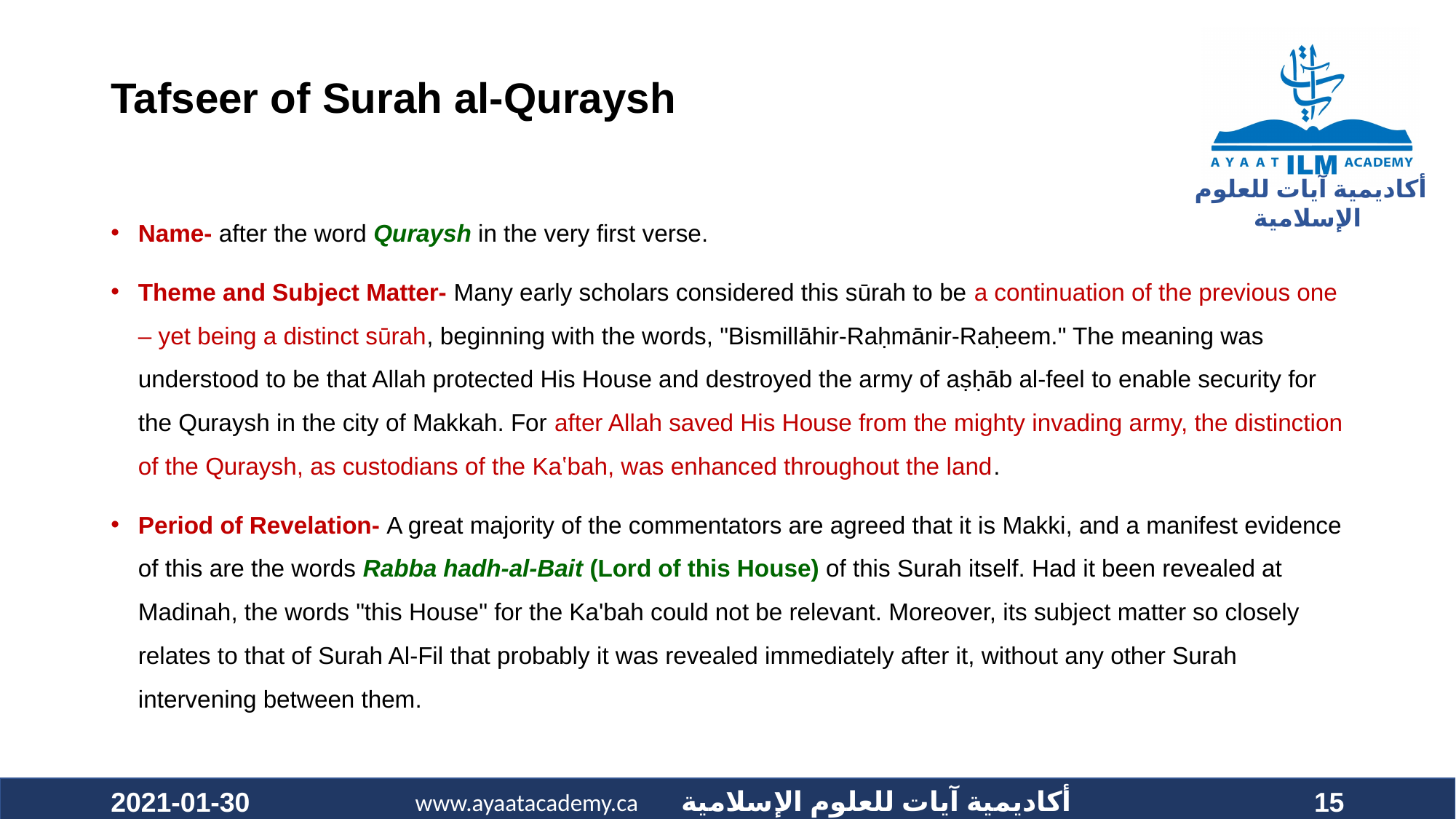

# Tafseer of Surah al-Quraysh
Name- after the word Quraysh in the very first verse.
Theme and Subject Matter- Many early scholars considered this sūrah to be a continuation of the previous one – yet being a distinct sūrah, beginning with the words, "Bismillāhir-Raḥmānir-Raḥeem." The meaning was understood to be that Allah protected His House and destroyed the army of aṣḥāb al-feel to enable security for the Quraysh in the city of Makkah. For after Allah saved His House from the mighty invading army, the distinction of the Quraysh, as custodians of the Kaʽbah, was enhanced throughout the land.
Period of Revelation- A great majority of the commentators are agreed that it is Makki, and a manifest evidence of this are the words Rabba hadh-al-Bait (Lord of this House) of this Surah itself. Had it been revealed at Madinah, the words "this House" for the Ka'bah could not be relevant. Moreover, its subject matter so closely relates to that of Surah Al-Fil that probably it was revealed immediately after it, without any other Surah intervening between them.
2021-01-30
15